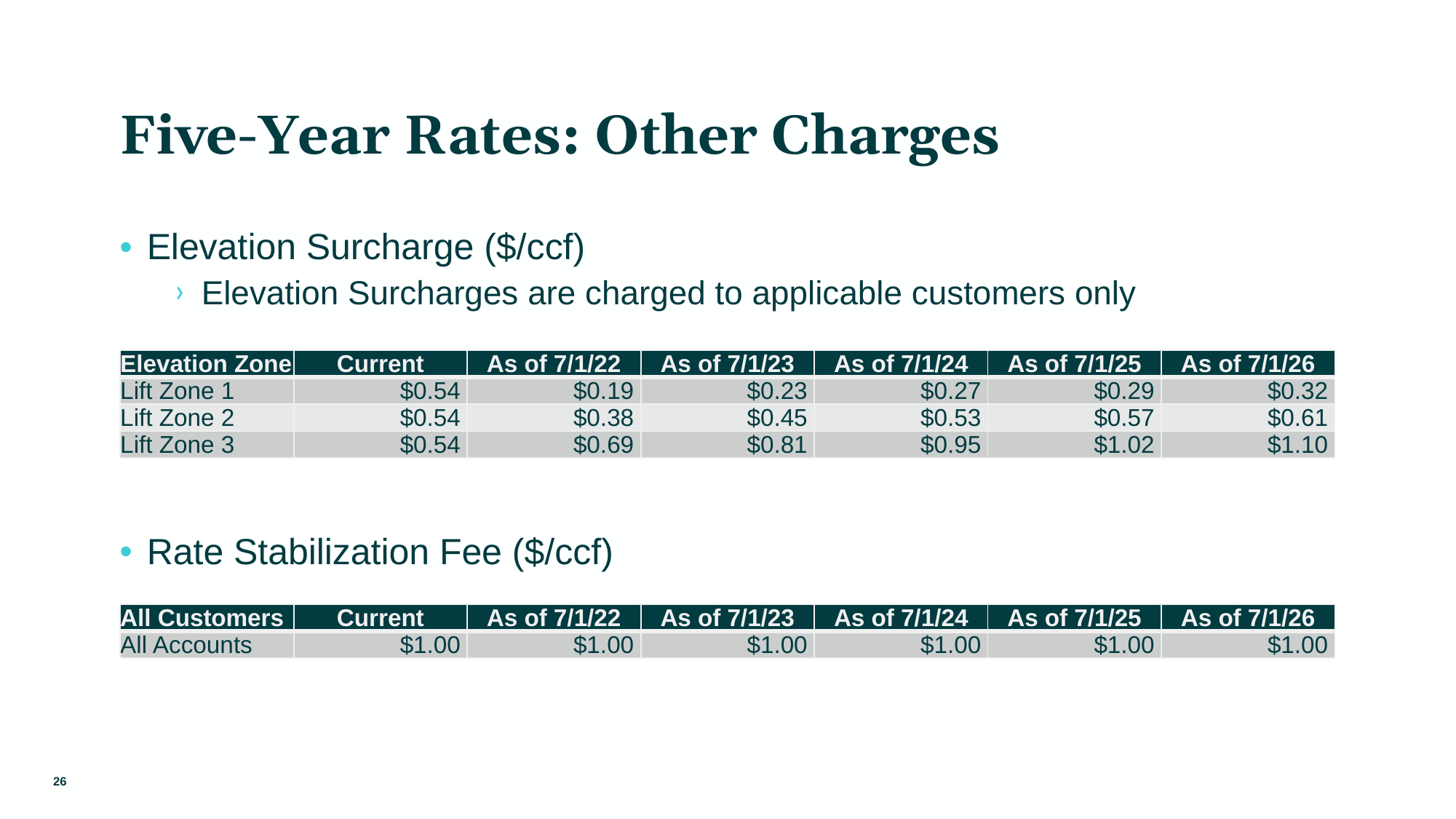

# Five-Year Rates: Other Charges
Elevation Surcharge ($/ccf)
Elevation Surcharges are charged to applicable customers only
| Elevation Zone | Current | As of 7/1/22 | As of 7/1/23 | As of 7/1/24 | As of 7/1/25 | As of 7/1/26 |
| --- | --- | --- | --- | --- | --- | --- |
| Lift Zone 1 | $0.54 | $0.19 | $0.23 | $0.27 | $0.29 | $0.32 |
| Lift Zone 2 | $0.54 | $0.38 | $0.45 | $0.53 | $0.57 | $0.61 |
| Lift Zone 3 | $0.54 | $0.69 | $0.81 | $0.95 | $1.02 | $1.10 |
Rate Stabilization Fee ($/ccf)
| All Customers | Current | As of 7/1/22 | As of 7/1/23 | As of 7/1/24 | As of 7/1/25 | As of 7/1/26 |
| --- | --- | --- | --- | --- | --- | --- |
| All Accounts | $1.00 | $1.00 | $1.00 | $1.00 | $1.00 | $1.00 |
26